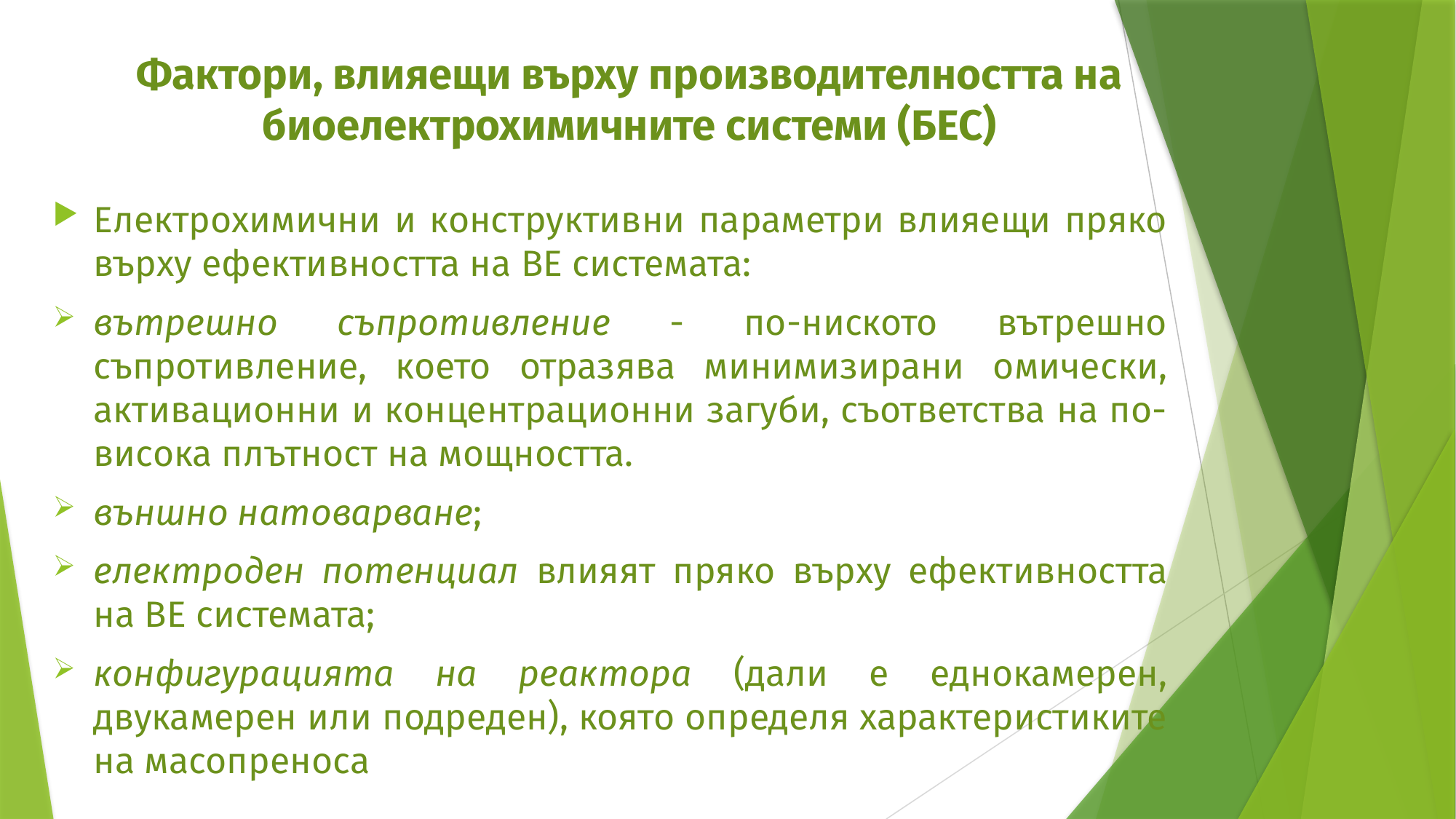

# Фактори, влияещи върху производителността на биоелектрохимичните системи (БЕС)
Електрохимични и конструктивни параметри влияещи пряко върху ефективността на BE системата:
вътрешно съпротивление - по-ниското вътрешно съпротивление, което отразява минимизирани омически, активационни и концентрационни загуби, съответства на по-висока плътност на мощността.
външно натоварване;
електроден потенциал влияят пряко върху ефективността на BE системата;
конфигурацията на реактора (дали е еднокамерен, двукамерен или подреден), която определя характеристиките на масопреноса